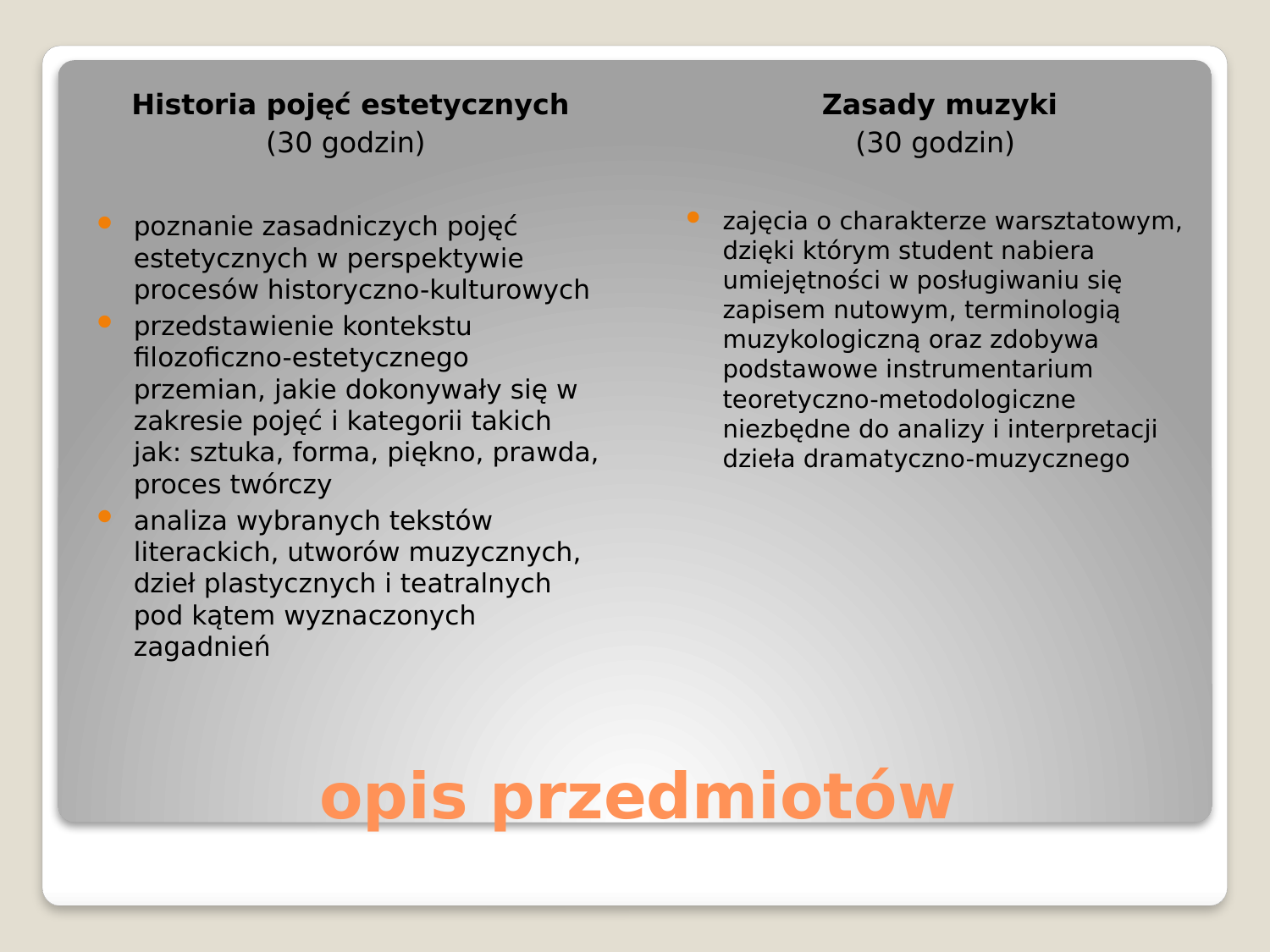

Historia pojęć estetycznych
(30 godzin)

poznanie zasadniczych pojęć estetycznych w perspektywie procesów historyczno-kulturowych
przedstawienie kontekstu filozoficzno-estetycznego przemian, jakie dokonywały się w zakresie pojęć i kategorii takich jak: sztuka, forma, piękno, prawda, proces twórczy
analiza wybranych tekstów literackich, utworów muzycznych, dzieł plastycznych i teatralnych pod kątem wyznaczonych zagadnień

Zasady muzyki
(30 godzin)

zajęcia o charakterze warsztatowym, dzięki którym student nabiera umiejętności w posługiwaniu się zapisem nutowym, terminologią muzykologiczną oraz zdobywa podstawowe instrumentarium teoretyczno-metodologiczne niezbędne do analizy i interpretacji dzieła dramatyczno-muzycznego

# opis przedmiotów